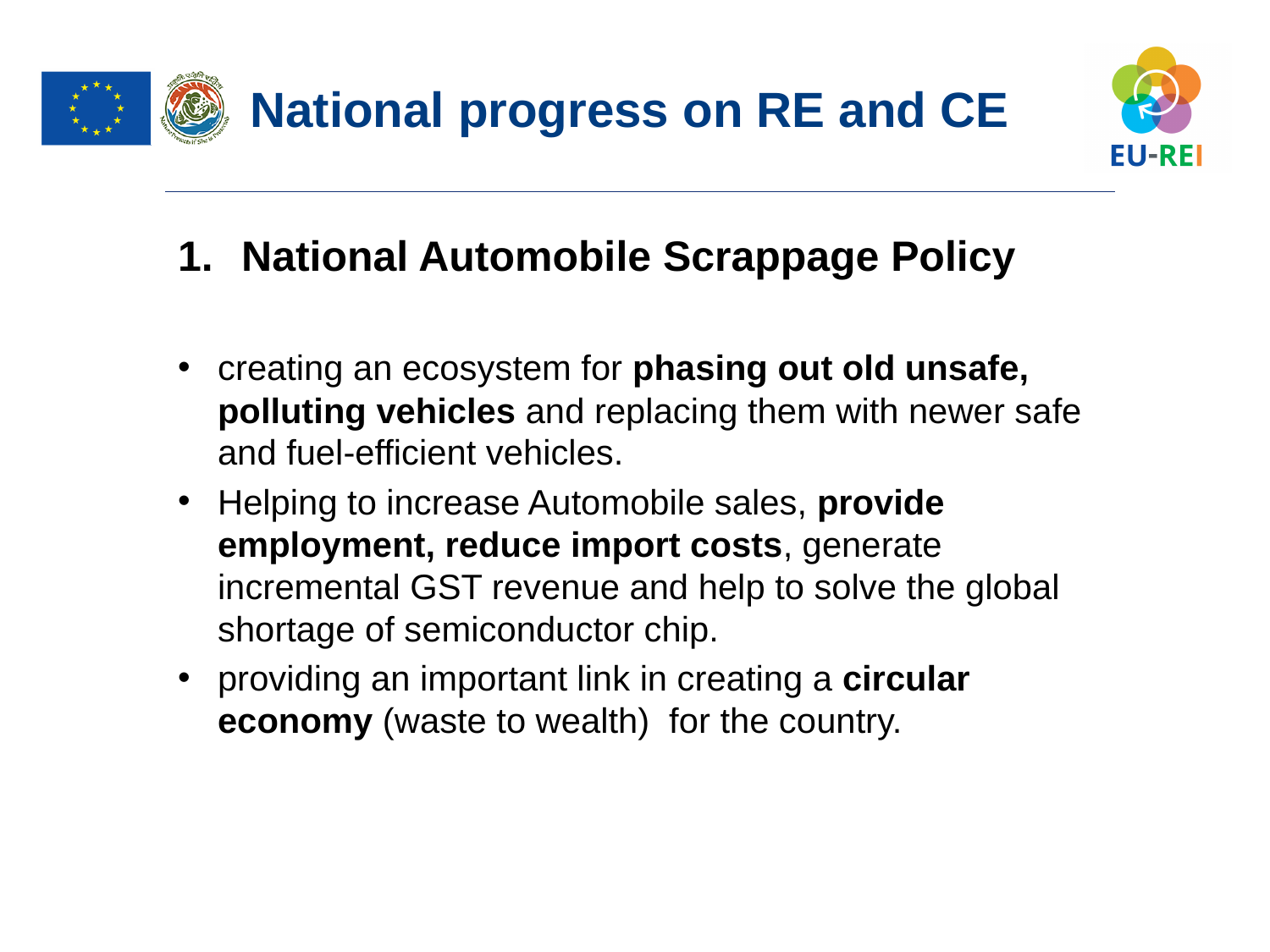

National progress on RE and CE
National Automobile Scrappage Policy

creating an ecosystem for phasing out old unsafe, polluting vehicles and replacing them with newer safe and fuel-efficient vehicles.
Helping to increase Automobile sales, provide employment, reduce import costs, generate incremental GST revenue and help to solve the global shortage of semiconductor chip.
providing an important link in creating a circular economy (waste to wealth)  for the country.